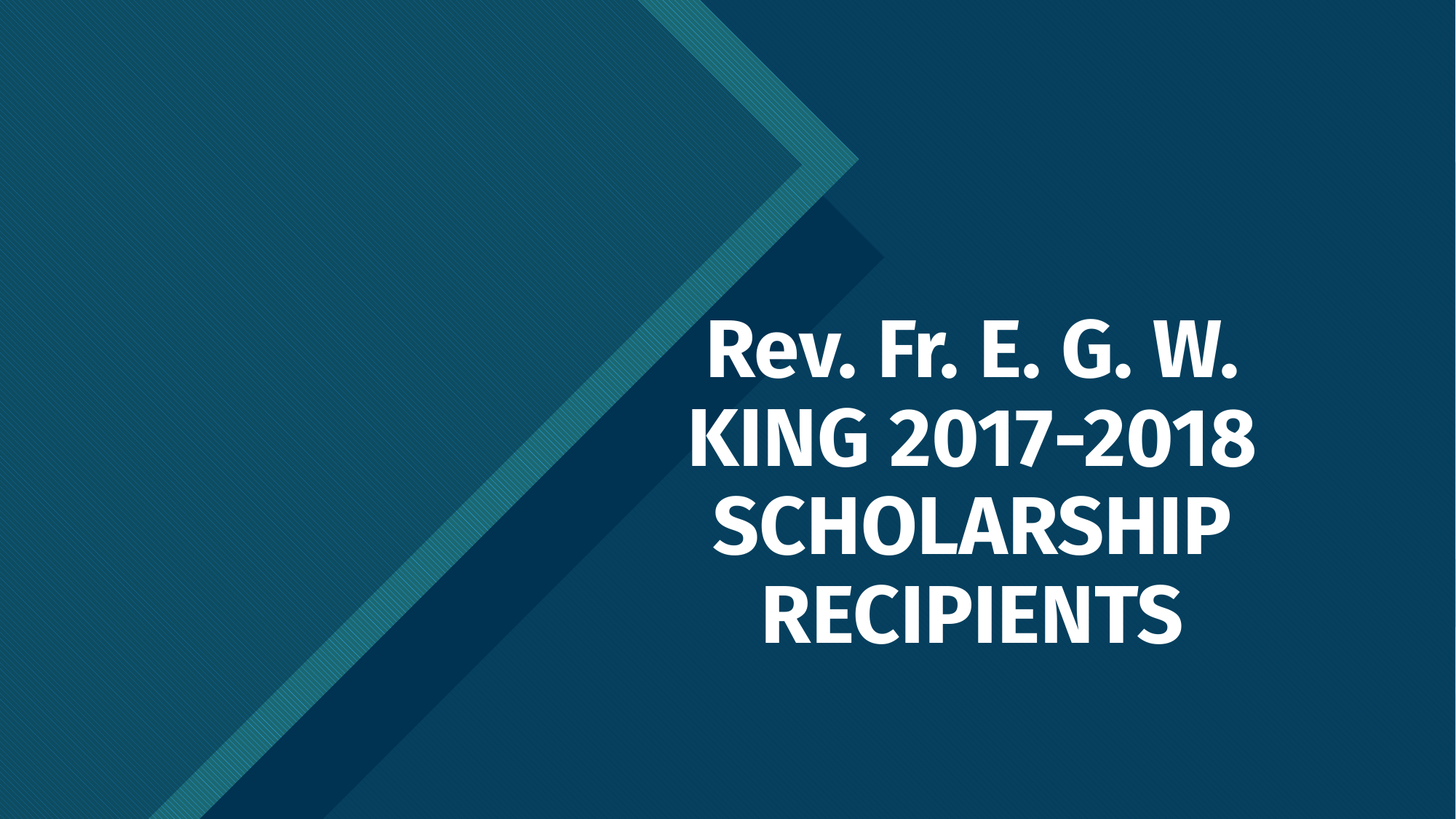

# Rev. Fr. E. G. W. KING 2017-2018 SCHOLARSHIP RECIPIENTS